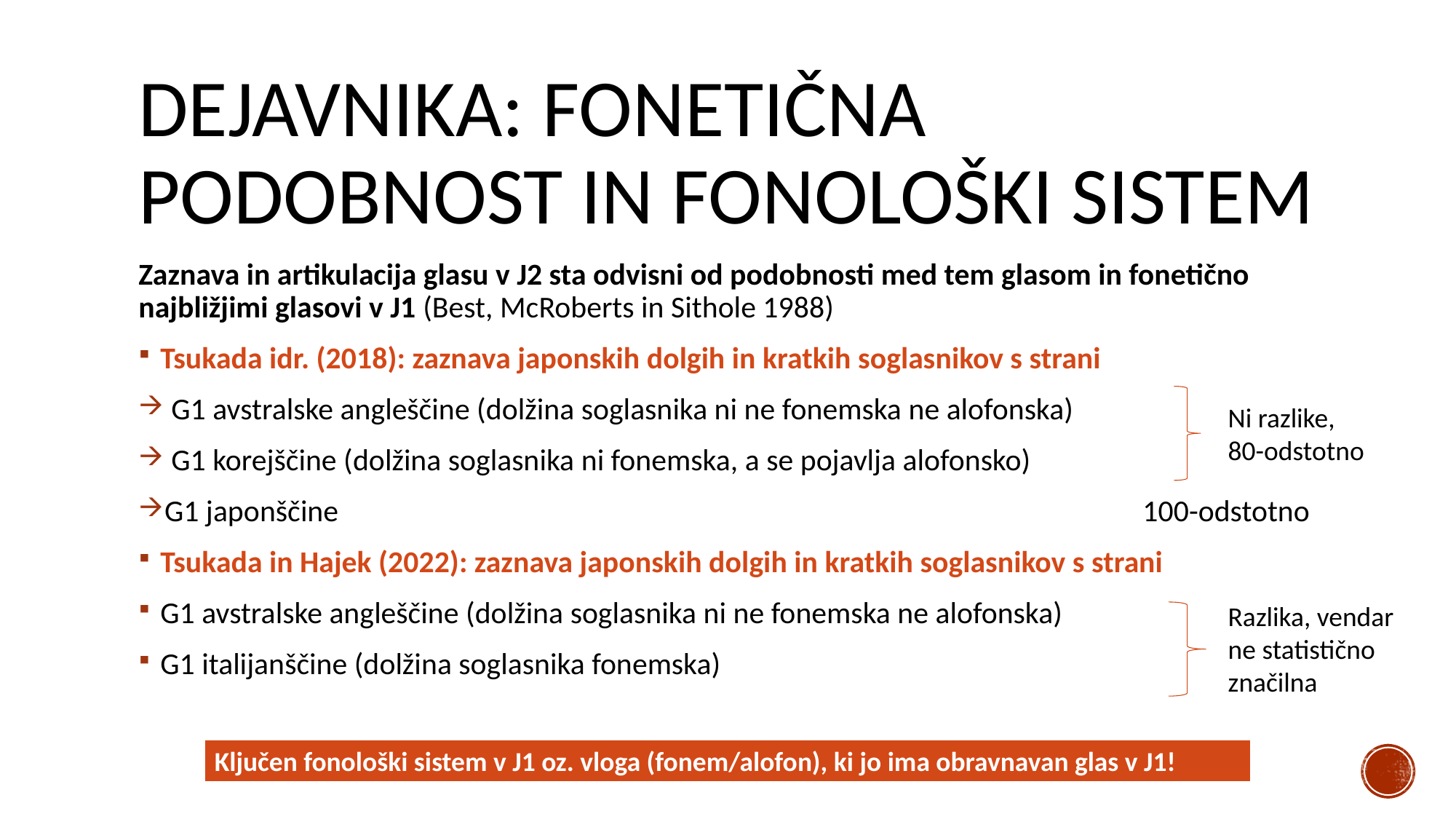

# Dejavnika: Fonetična podobnost in fonološki sistem
Zaznava in artikulacija glasu v J2 sta odvisni od podobnosti med tem glasom in fonetično najbližjimi glasovi v J1 (Best, McRoberts in Sithole 1988)
Tsukada idr. (2018): zaznava japonskih dolgih in kratkih soglasnikov s strani
 G1 avstralske angleščine (dolžina soglasnika ni ne fonemska ne alofonska)
 G1 korejščine (dolžina soglasnika ni fonemska, a se pojavlja alofonsko)
G1 japonščine 								100-odstotno
Tsukada in Hajek (2022): zaznava japonskih dolgih in kratkih soglasnikov s strani
G1 avstralske angleščine (dolžina soglasnika ni ne fonemska ne alofonska)
G1 italijanščine (dolžina soglasnika fonemska)

Ni razlike,
80-odstotno
Razlika, vendar ne statistično značilna

Ključen fonološki sistem v J1 oz. vloga (fonem/alofon), ki jo ima obravnavan glas v J1!